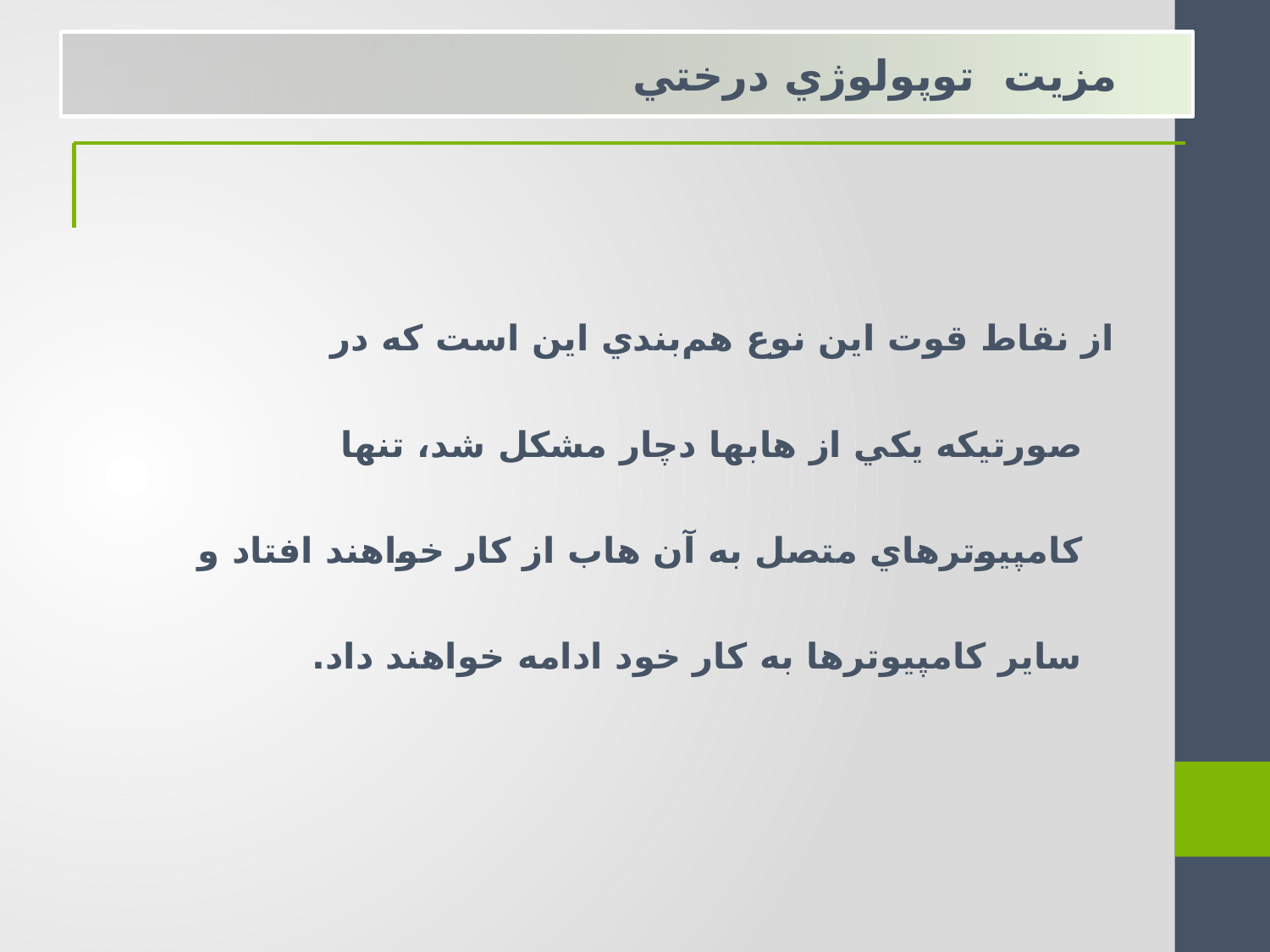

مزیت  توپولوژي درختي
از نقاط قوت اين نوع هم‌بندي اين است كه در صورتيكه يكي از هابها دچار مشكل شد، تنها كامپيوترهاي متصل به آن هاب از كار خواهند افتاد و ساير كامپيوترها به كار خود ادامه خواهند داد.